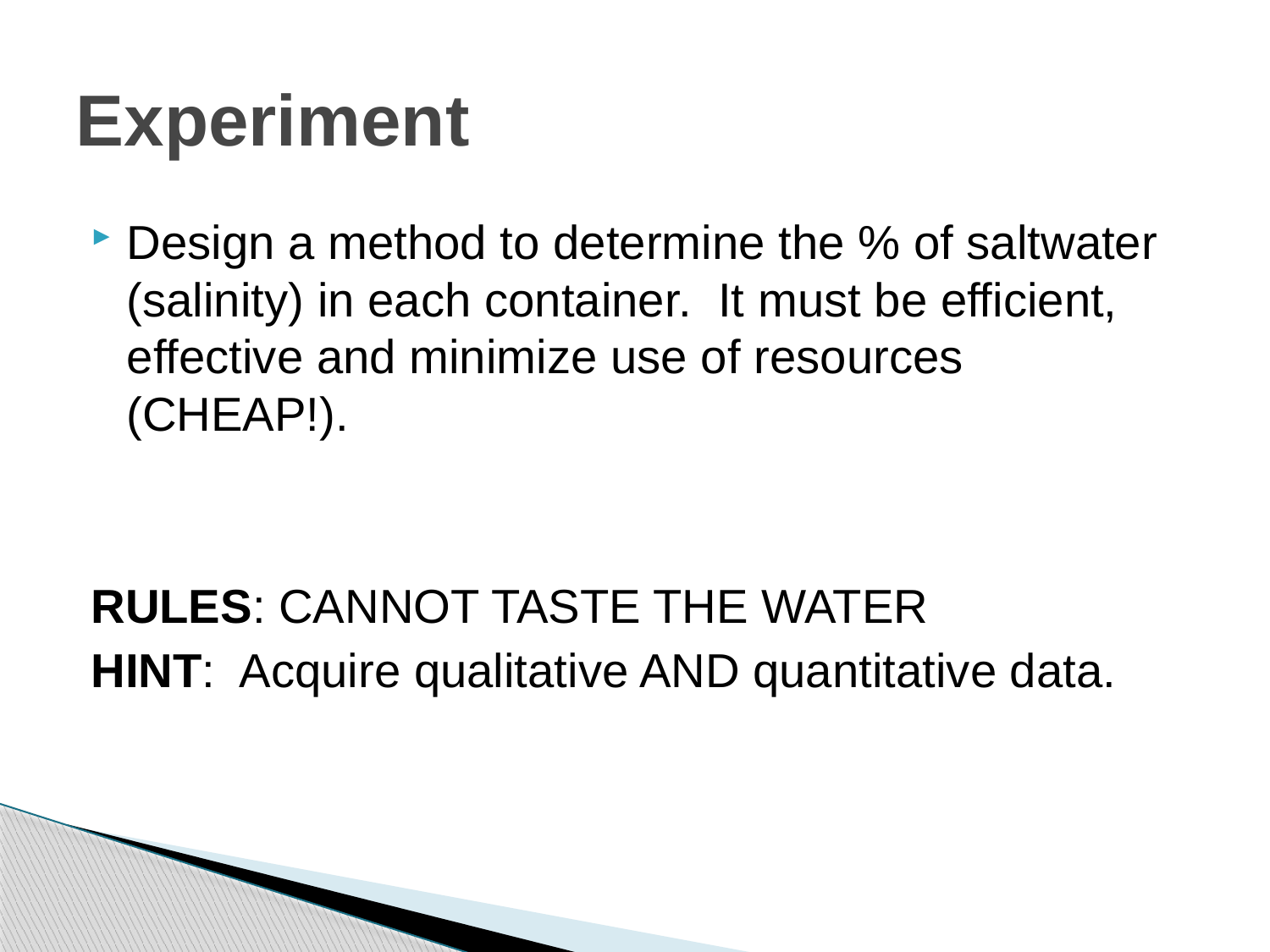

# Experiment
Design a method to determine the % of saltwater (salinity) in each container.  It must be efficient, effective and minimize use of resources (CHEAP!).

RULES: CANNOT TASTE THE WATER
HINT:  Acquire qualitative AND quantitative data.